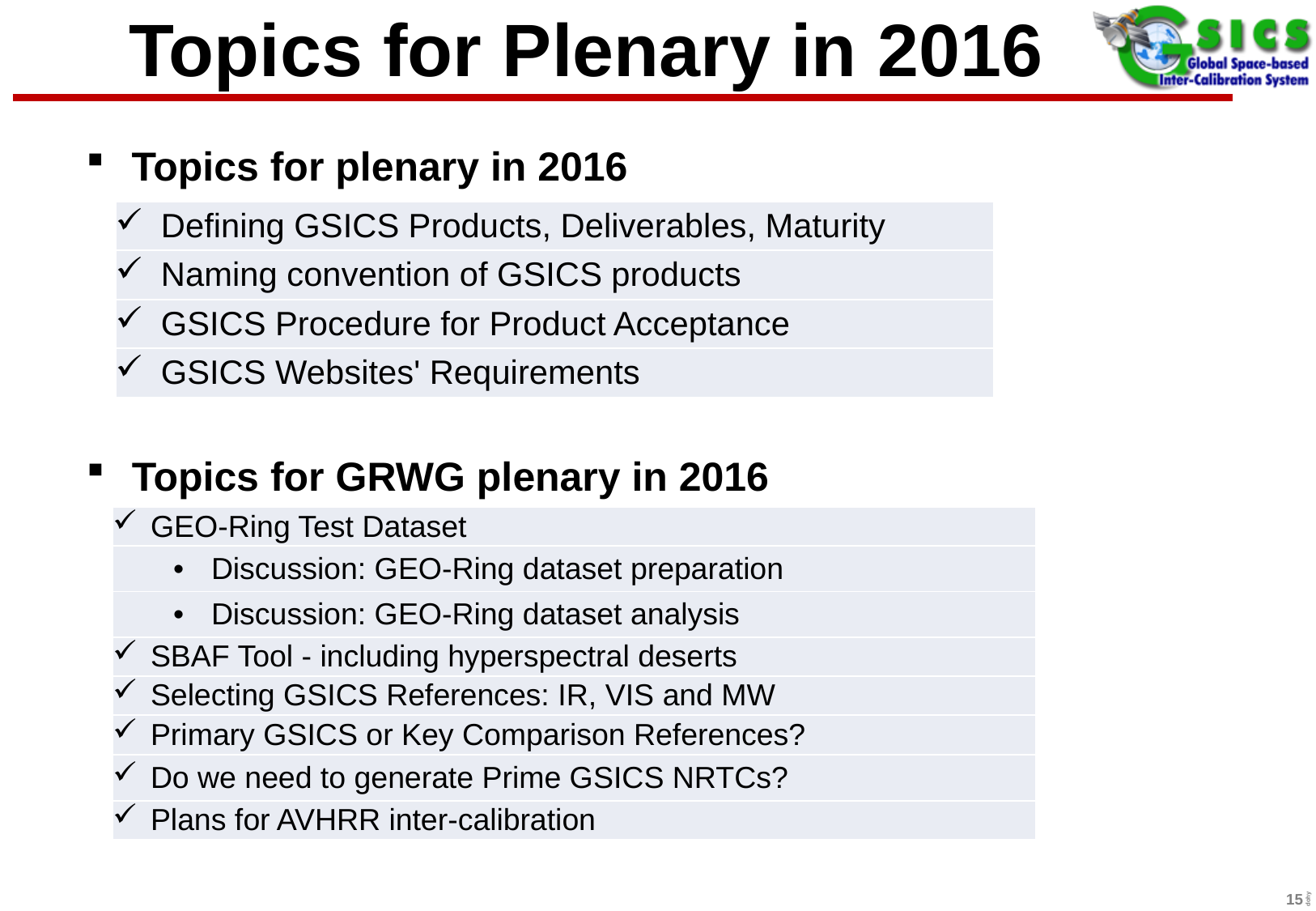

# Topics for Plenary in 2016
Topics for plenary in 2016
| Defining GSICS Products, Deliverables, Maturity |
| --- |
| Naming convention of GSICS products |
| GSICS Procedure for Product Acceptance |
| GSICS Websites' Requirements |
Topics for GRWG plenary in 2016
| GEO-Ring Test Dataset |
| --- |
| Discussion: GEO-Ring dataset preparation |
| Discussion: GEO-Ring dataset analysis |
| SBAF Tool - including hyperspectral deserts |
| Selecting GSICS References: IR, VIS and MW |
| Primary GSICS or Key Comparison References? |
| Do we need to generate Prime GSICS NRTCs? |
| Plans for AVHRR inter-calibration |